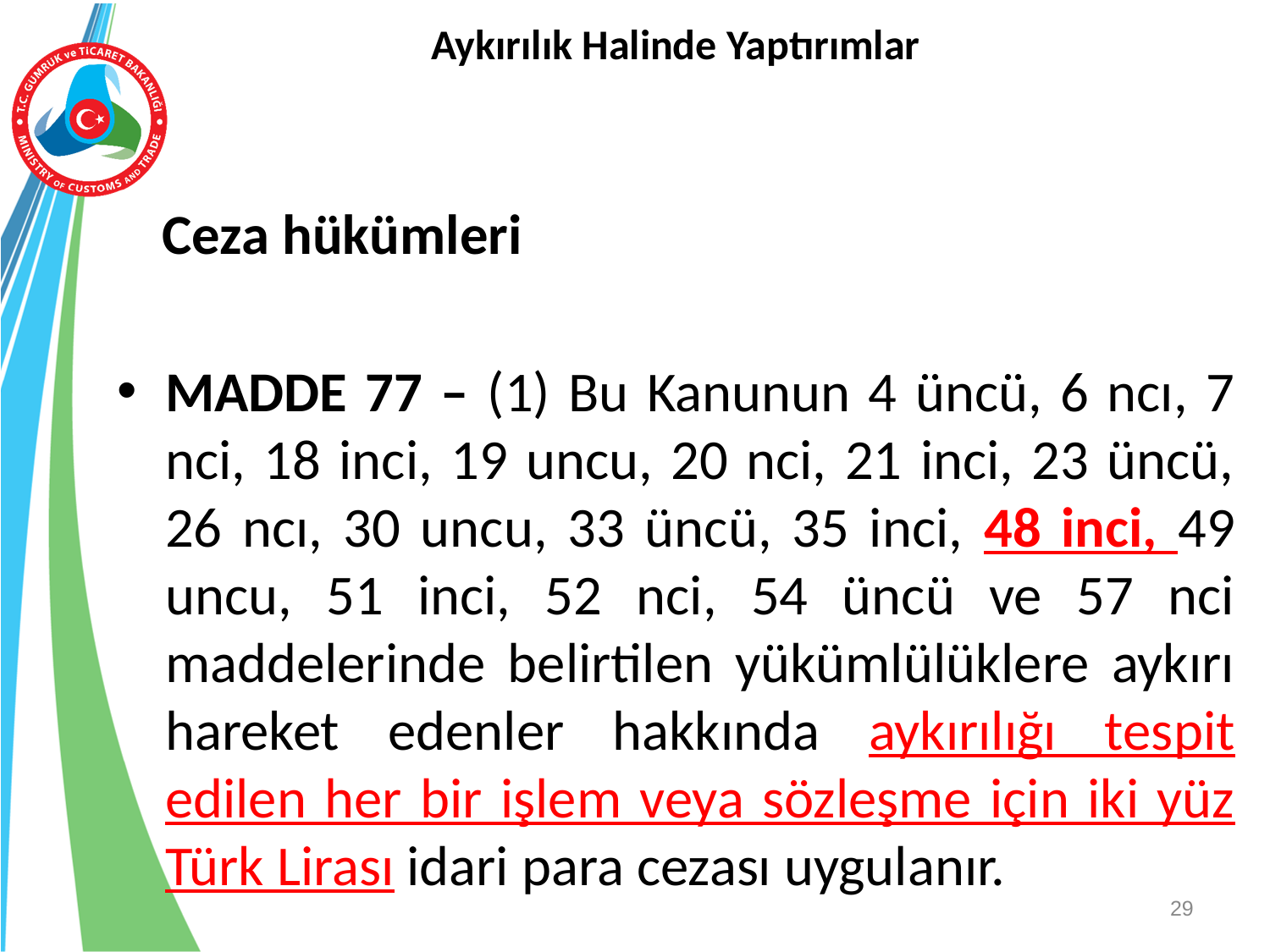

# Aykırılık Halinde Yaptırımlar

       Ceza hükümleri

MADDE 77 – (1) Bu Kanunun 4 üncü, 6 ncı, 7 nci, 18 inci, 19 uncu, 20 nci, 21 inci, 23 üncü, 26 ncı, 30 uncu, 33 üncü, 35 inci, 48 inci, 49 uncu, 51 inci, 52 nci, 54 üncü ve 57 nci maddelerinde belirtilen yükümlülüklere aykırı hareket edenler hakkında aykırılığı tespit edilen her bir işlem veya sözleşme için iki yüz Türk Lirası idari para cezası uygulanır.

29